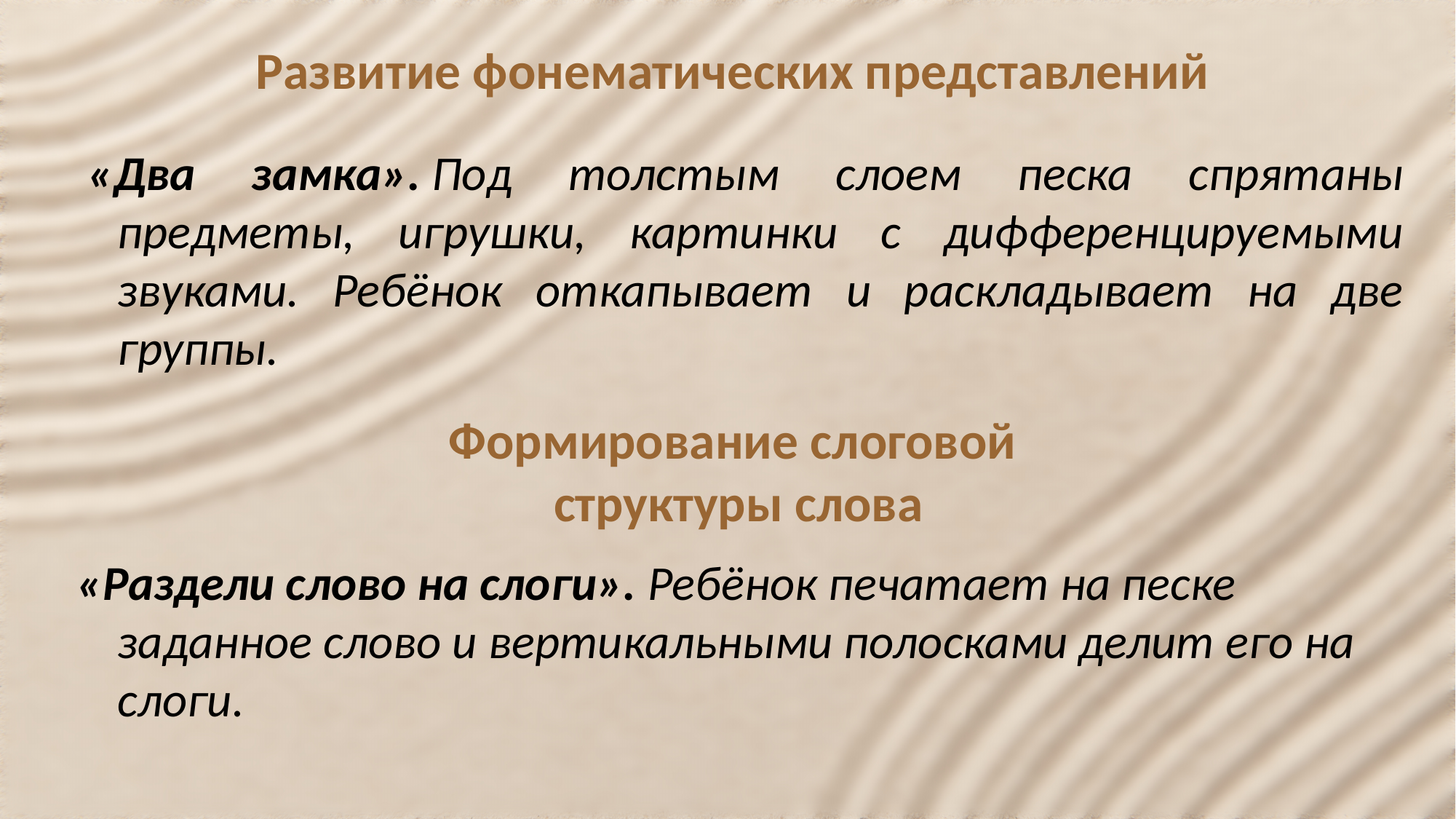

# Развитие фонематических представлений
 «Два замка». Под толстым слоем песка спрятаны предметы, игрушки, картинки с дифференцируемыми звуками. Ребёнок откапывает и раскладывает на две группы.

Формирование слоговой
 структуры слова
«Раздели слово на слоги». Ребёнок печатает на песке заданное слово и вертикальными полосками делит его на слоги.